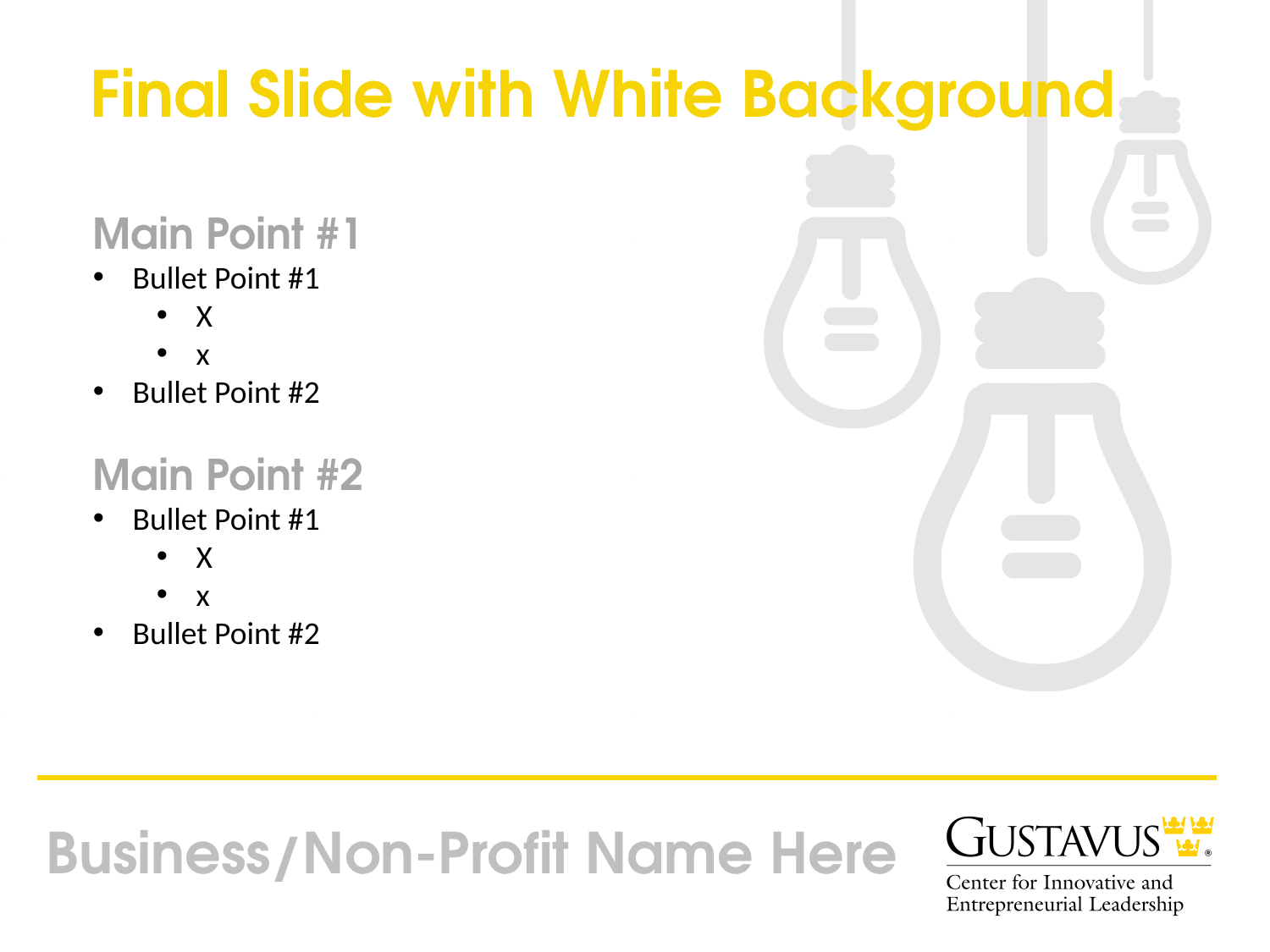

Final Slide with White Background
Main Point #1
Bullet Point #1
X
x
Bullet Point #2
Main Point #2
Bullet Point #1
X
x
Bullet Point #2
Student Name #1  &  Student Name #2
Business/Non-Profit Name Here